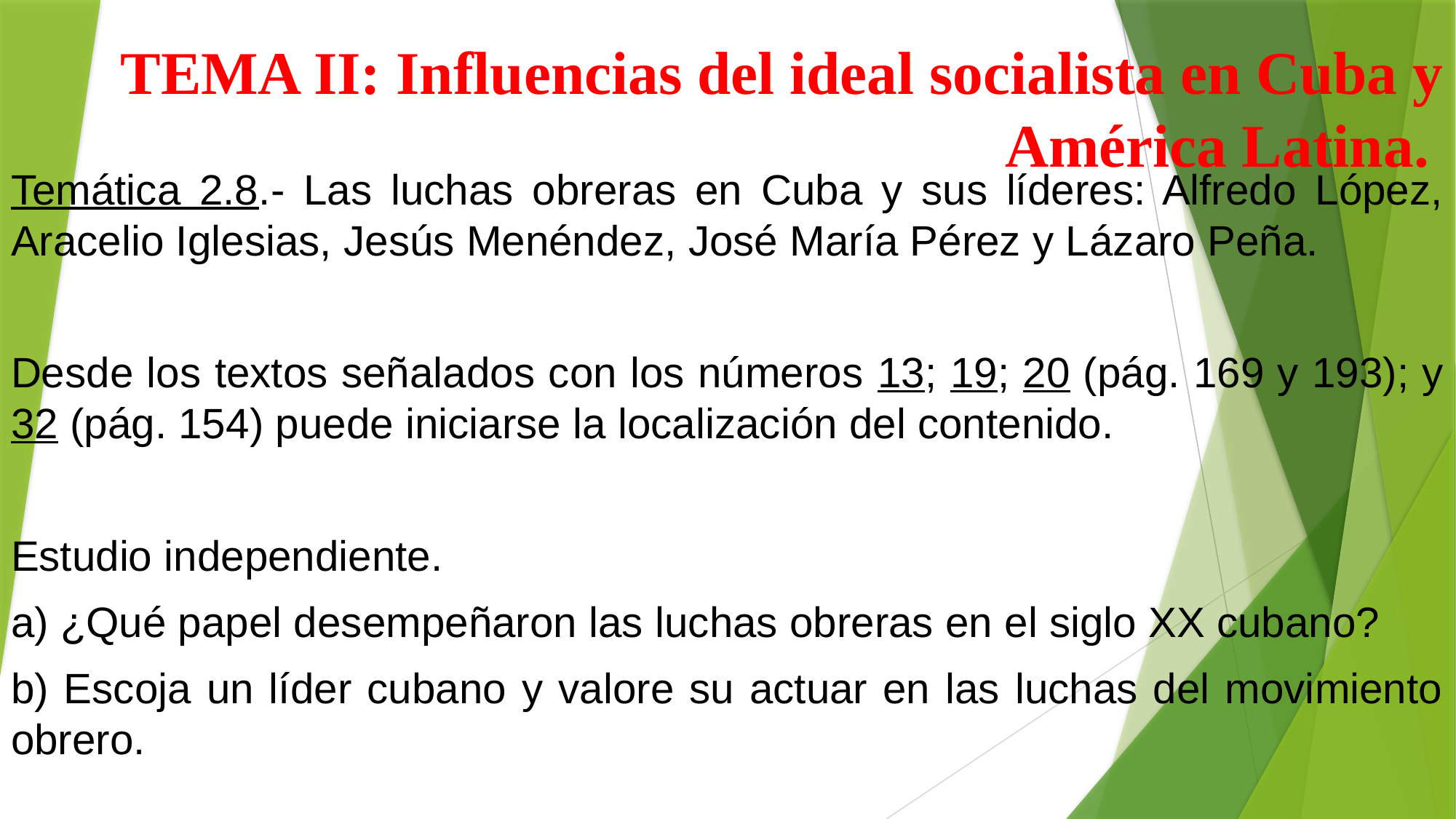

# TEMA II: Influencias del ideal socialista en Cuba y América Latina.
Temática 2.8.- Las luchas obreras en Cuba y sus líderes: Alfredo López, Aracelio Iglesias, Jesús Menéndez, José María Pérez y Lázaro Peña.

Desde los textos señalados con los números 13; 19; 20 (pág. 169 y 193); y 32 (pág. 154) puede iniciarse la localización del contenido.

Estudio independiente.
a) ¿Qué papel desempeñaron las luchas obreras en el siglo XX cubano?
b) Escoja un líder cubano y valore su actuar en las luchas del movimiento obrero.